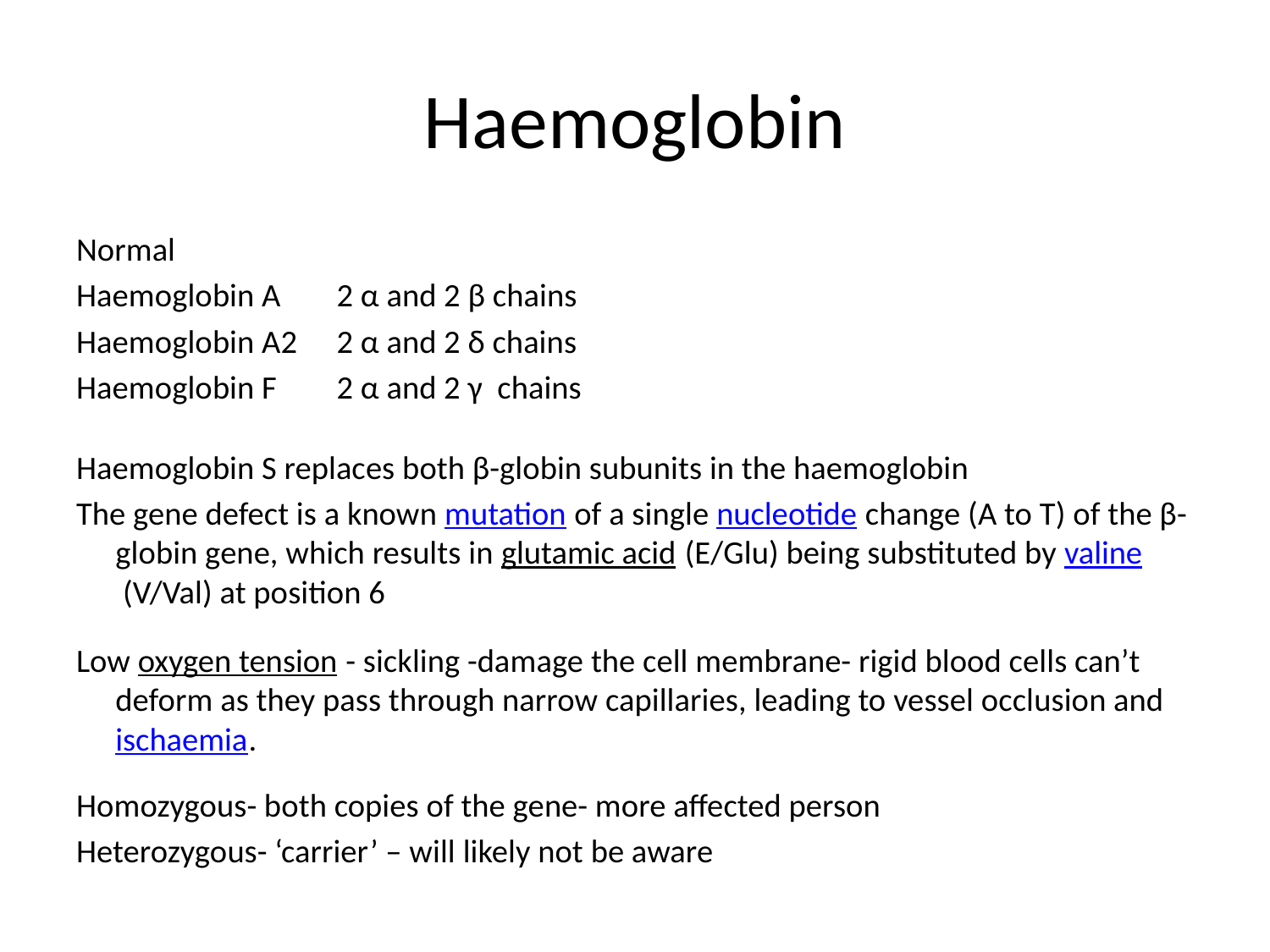

# Haemoglobin
Normal
Haemoglobin A 		2 α and 2 β chains
Haemoglobin A2 	2 α and 2 δ chains
Haemoglobin F		2 α and 2 γ  chains

Haemoglobin S replaces both β-globin subunits in the haemoglobin
The gene defect is a known mutation of a single nucleotide change (A to T) of the β-globin gene, which results in glutamic acid (E/Glu) being substituted by valine (V/Val) at position 6

Low oxygen tension - sickling -damage the cell membrane- rigid blood cells can’t deform as they pass through narrow capillaries, leading to vessel occlusion and ischaemia.

Homozygous- both copies of the gene- more affected person
Heterozygous- ‘carrier’ – will likely not be aware